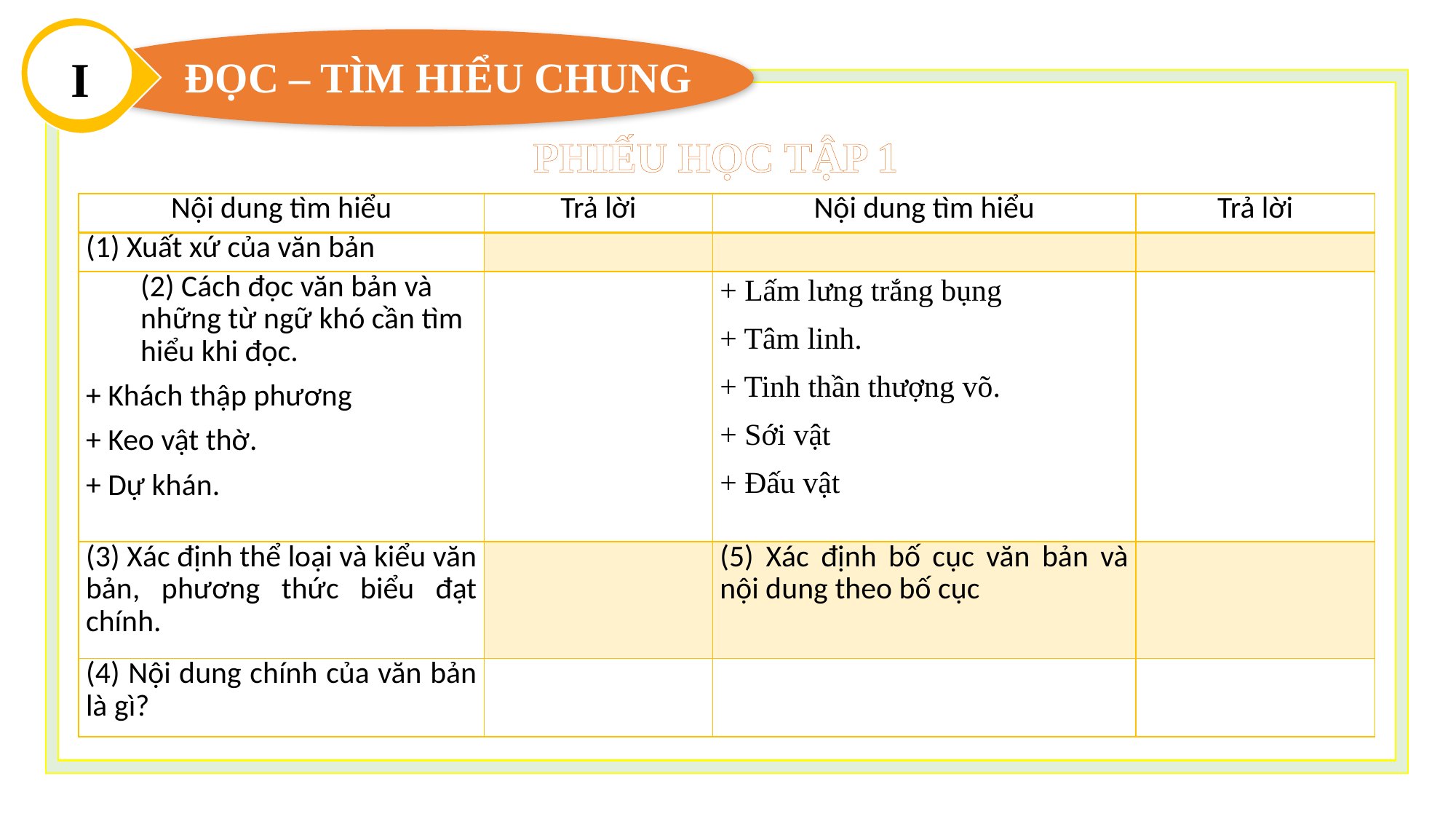

I
ĐỌC – TÌM HIỂU CHUNG

PHIẾU HỌC TẬP 1
| Nội dung tìm hiểu | Trả lời | Nội dung tìm hiểu | Trả lời |
| --- | --- | --- | --- |
| (1) Xuất xứ của văn bản |  |  |  |
| (2) Cách đọc văn bản và những từ ngữ khó cần tìm hiểu khi đọc. + Khách thập phương + Keo vật thờ. + Dự khán. |  | + Lấm lưng trắng bụng + Tâm linh. + Tinh thần thượng võ. + Sới vật + Đấu vật |  |
| (3) Xác định thể loại và kiểu văn bản, phương thức biểu đạt chính. |  | (5) Xác định bố cục văn bản và nội dung theo bố cục |  |
| (4) Nội dung chính của văn bản là gì? |  |  |  |